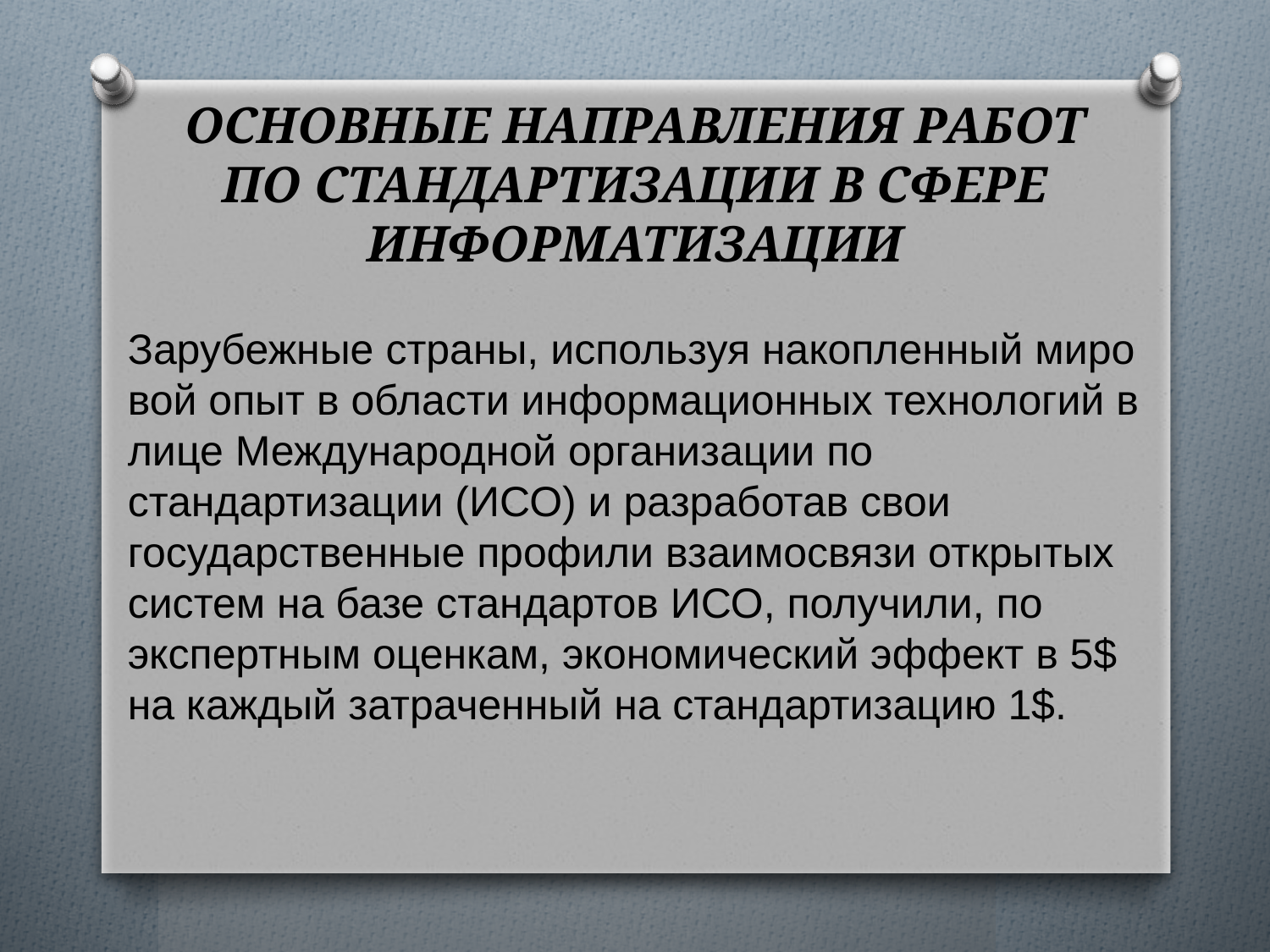

# Основные направления работ по стандартизации в сфере инфор­матизации
Зарубежные страны, используя накопленный миро­вой опыт в области информационных технологий в лице Международной организации по стандартизации (ИСО) и разработав свои государственные профили взаимосвя­зи открытых систем на базе стандартов ИСО, получили, по экспертным оценкам, экономический эффект в 5$ на каждый затраченный на стандартизацию 1$.